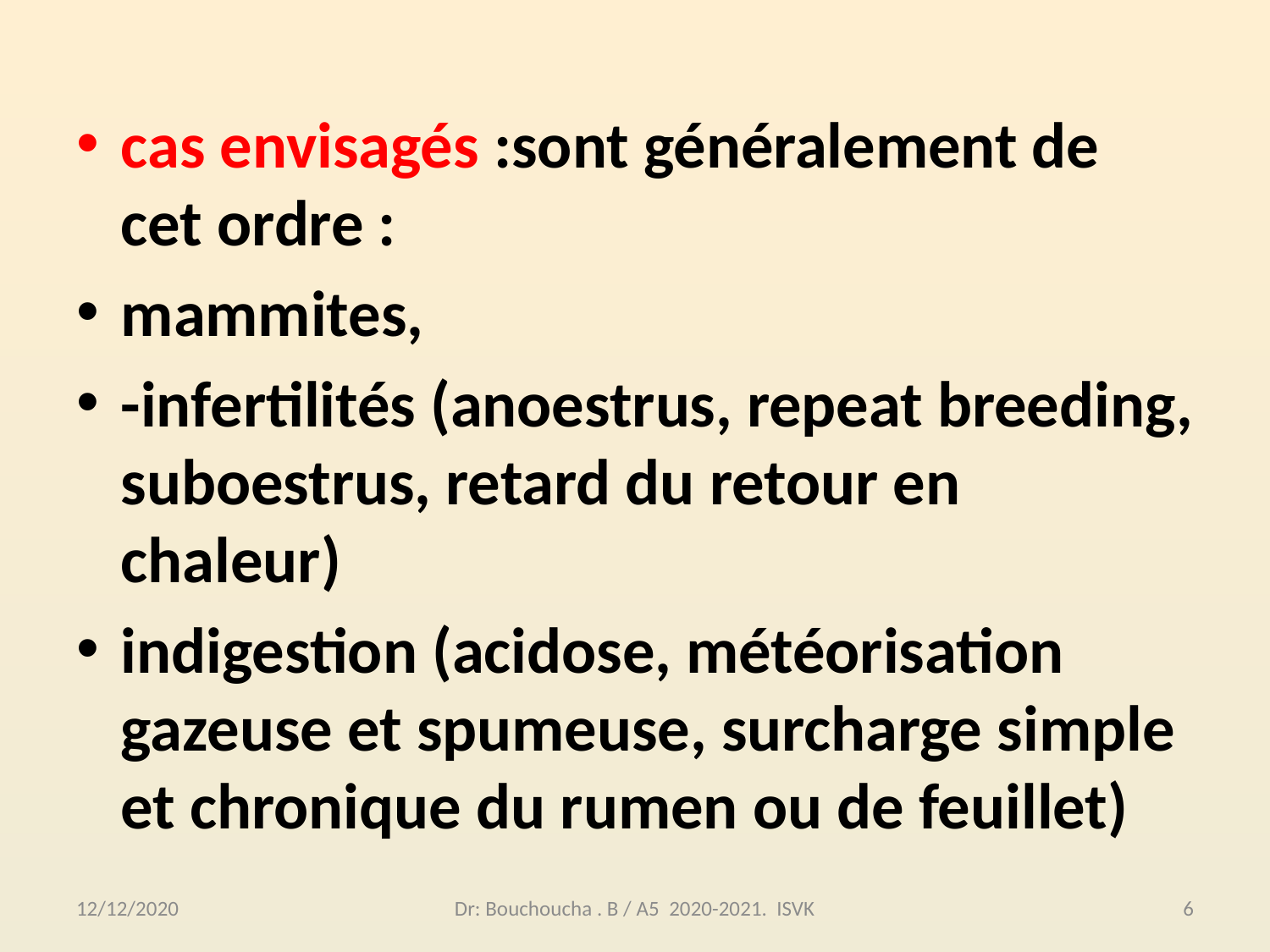

cas envisagés :sont généralement de  cet ordre :
mammites,
-infertilités (anoestrus, repeat breeding, suboestrus, retard du retour en chaleur)
indigestion (acidose, météorisation gazeuse et spumeuse, surcharge simple et chronique du rumen ou de feuillet)

12/12/2020
Dr: Bouchoucha . B / A5  2020-2021.  ISVK
6